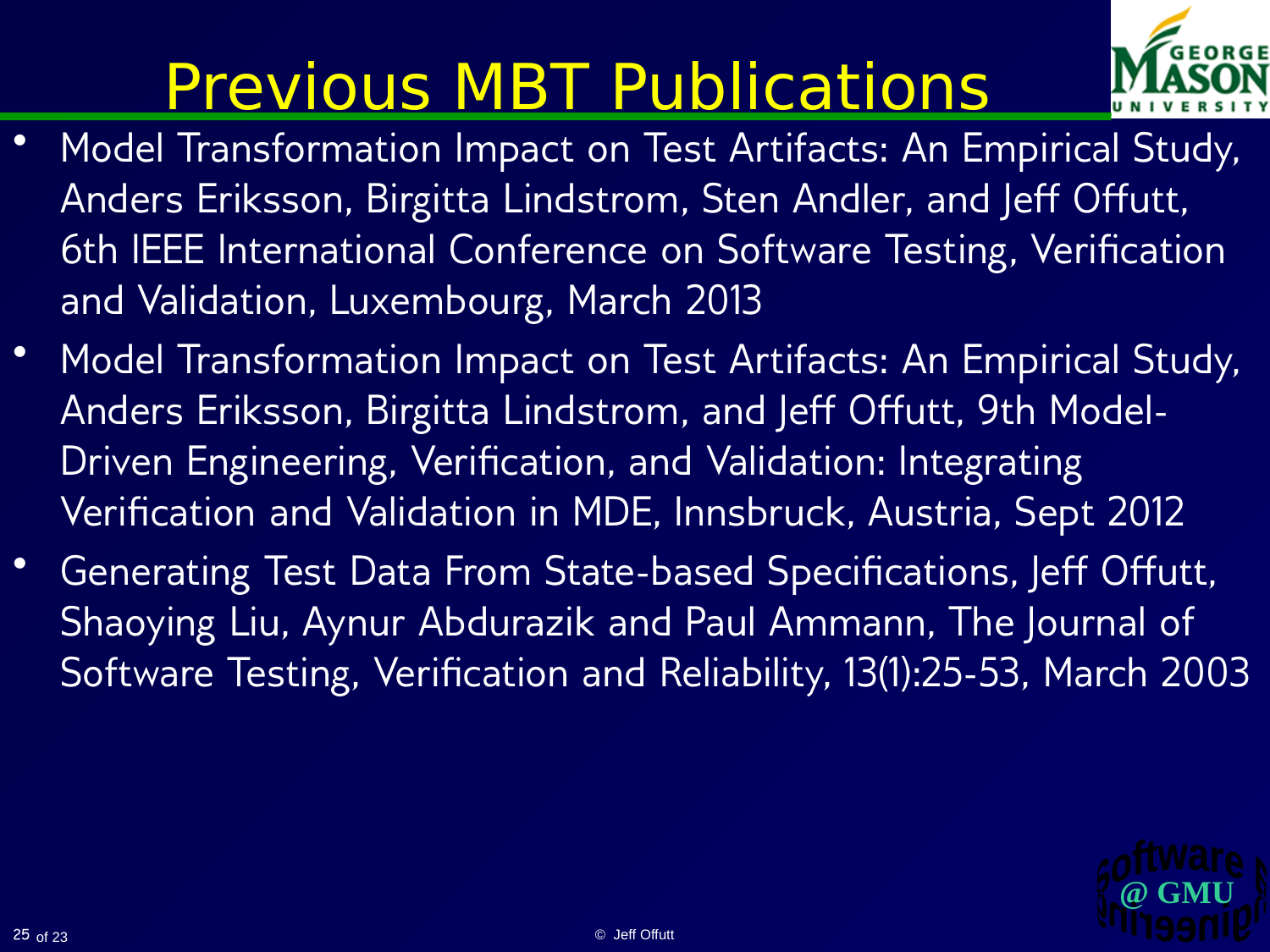

# Previous MBT Publications
Model Transformation Impact on Test Artifacts: An Empirical Study, Anders Eriksson, Birgitta Lindstrom, Sten Andler, and Jeff Offutt, 6th IEEE International Conference on Software Testing, Verification and Validation, Luxembourg, March 2013
Model Transformation Impact on Test Artifacts: An Empirical Study, Anders Eriksson, Birgitta Lindstrom, and Jeff Offutt, 9th Model-Driven Engineering, Verification, and Validation: Integrating Verification and Validation in MDE, Innsbruck, Austria, Sept 2012
Generating Test Data From State-based Specifications, Jeff Offutt, Shaoying Liu, Aynur Abdurazik and Paul Ammann, The Journal of Software Testing, Verification and Reliability, 13(1):25-53, March 2003
25
©  Jeff Offutt